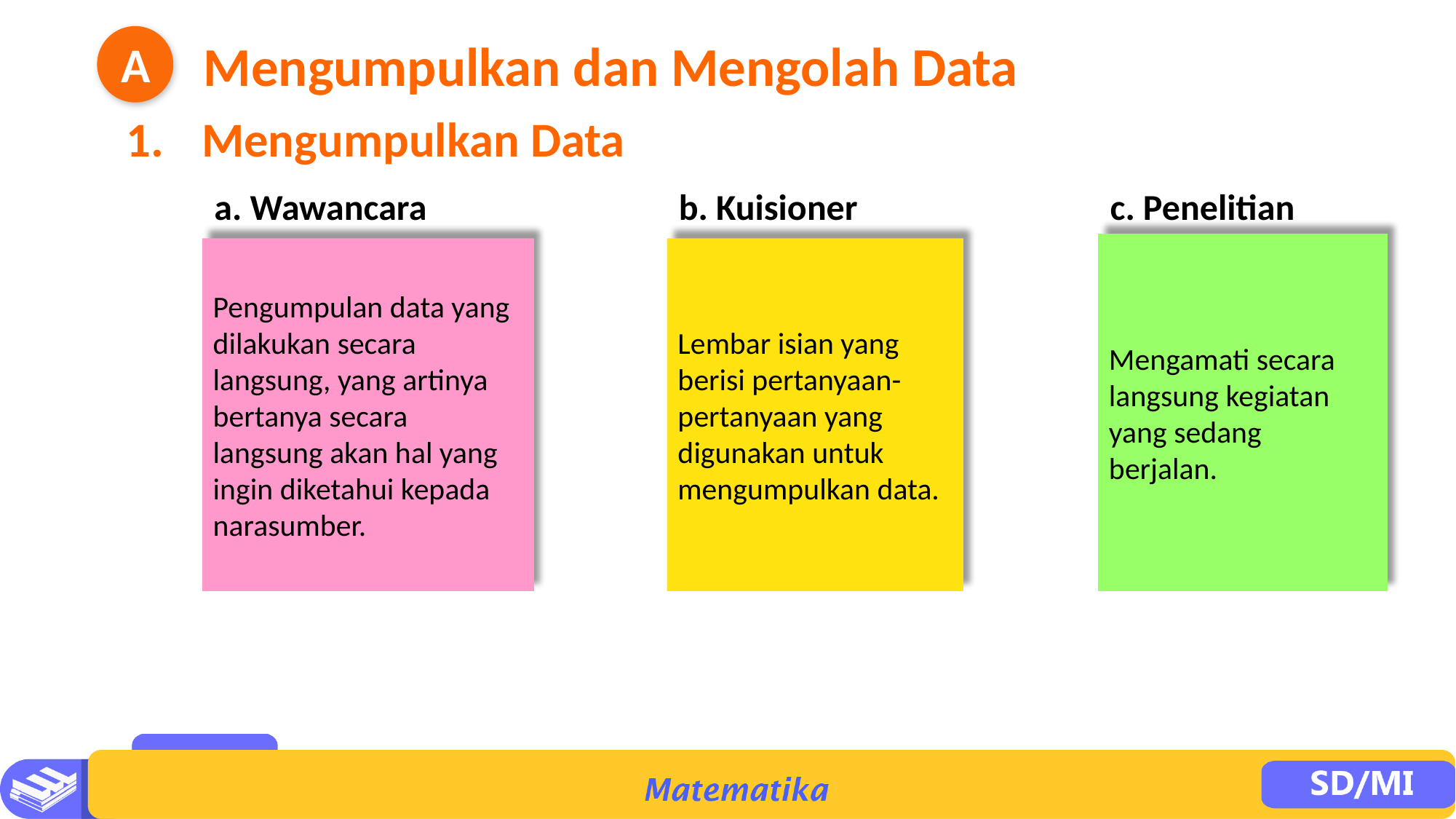

A
Mengumpulkan dan Mengolah Data
1.  	Mengumpulkan Data
a. Wawancara
b. Kuisioner
c. Penelitian
Mengamati secara langsung kegiatan yang sedang berjalan.
Pengumpulan data yang dilakukan secara langsung, yang artinya bertanya secara langsung akan hal yang ingin diketahui kepada narasumber.
Lembar isian yang berisi pertanyaan-pertanyaan yang digunakan untuk mengumpulkan data.